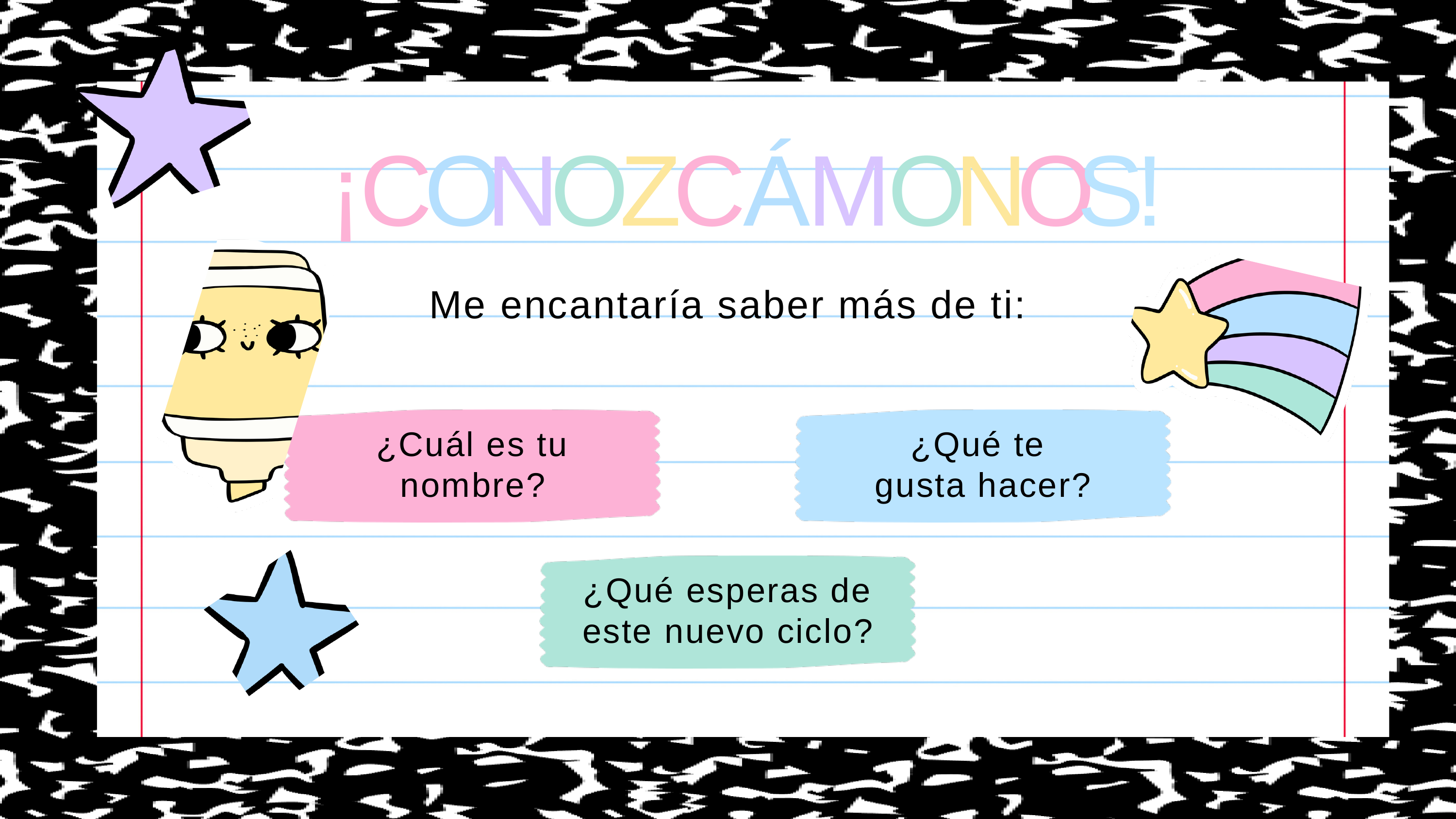

¡
C
O
N
O
Z
C
Á
M
O
N
O
S
!

Me encantaría saber más de ti:

¿Cuál es tu nombre?
¿Qué te
gusta hacer?

¿Qué esperas de este nuevo ciclo?